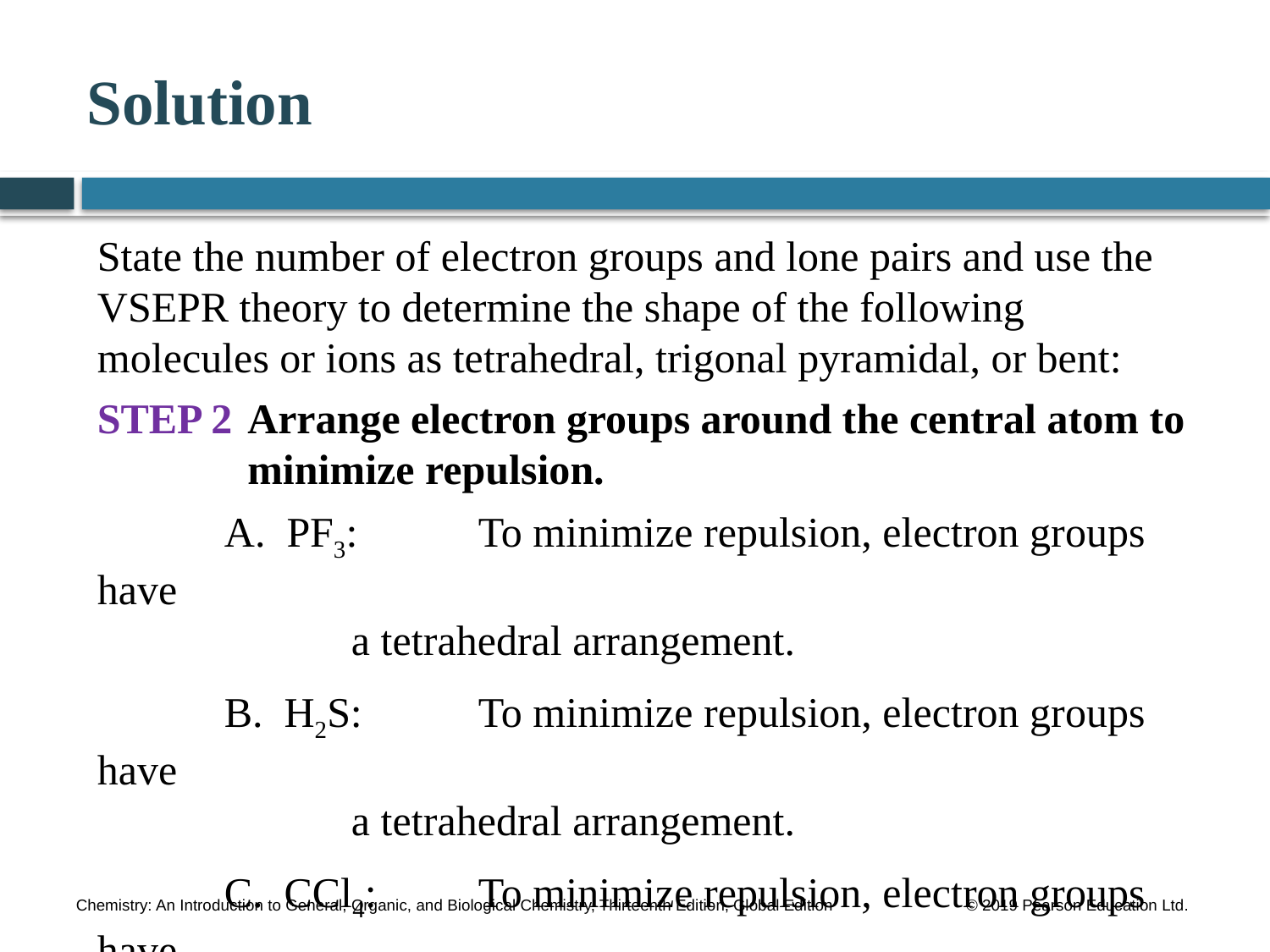

# Solution
State the number of electron groups and lone pairs and use the VSEPR theory to determine the shape of the following molecules or ions as tetrahedral, trigonal pyramidal, or bent:
STEP 2	Arrange electron groups around the central atom to minimize repulsion.
	A.  PF3:	To minimize repulsion, electron groups have
		a tetrahedral arrangement.
	B.  H2S:	To minimize repulsion, electron groups have
		a tetrahedral arrangement.
	C.  CCl4:	To minimize repulsion, electron groups have
		a tetrahedral arrangement.